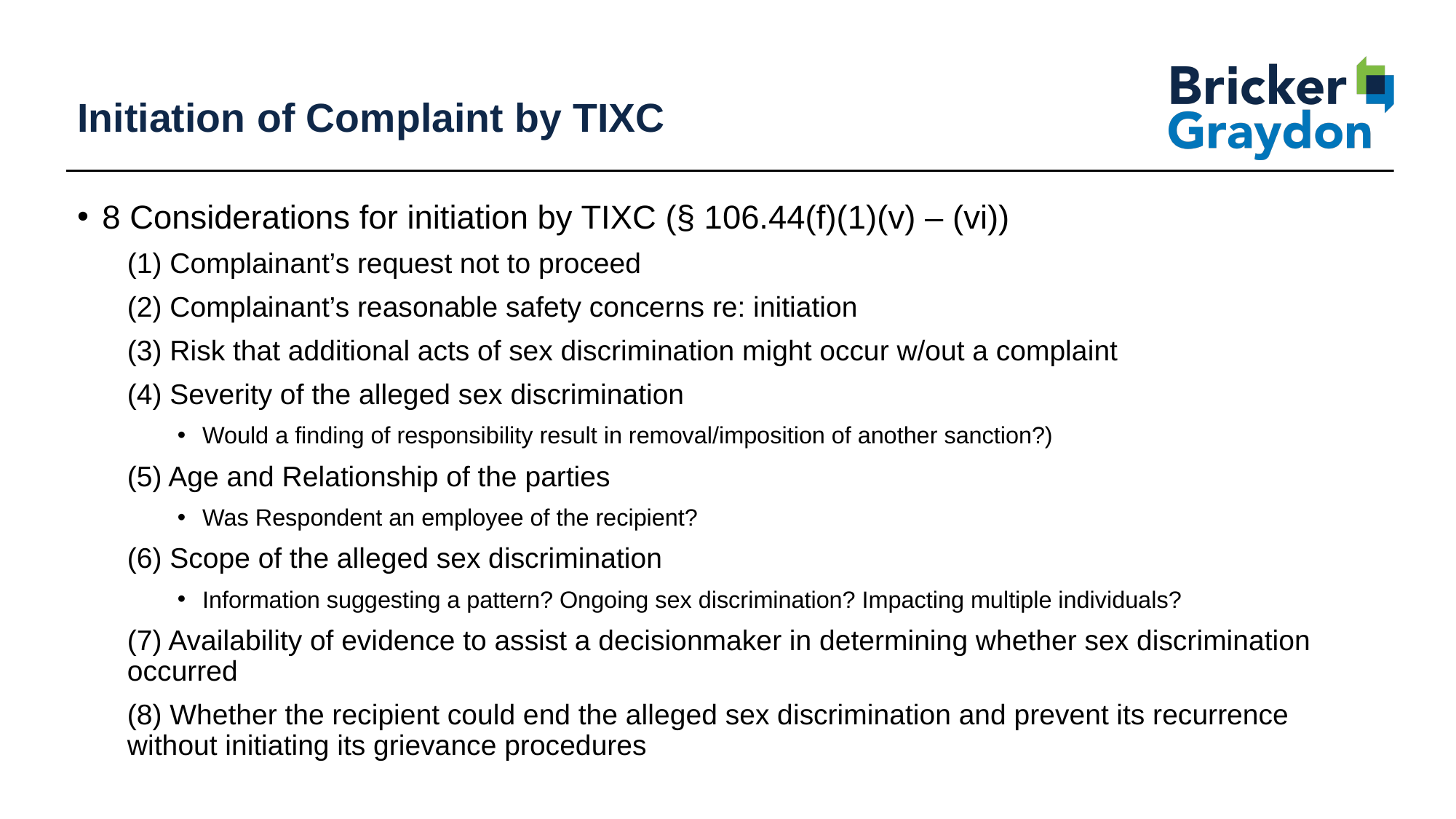

86
# Initiation of Complaint by TIXC
8 Considerations for initiation by TIXC (§ 106.44(f)(1)(v) – (vi))
(1) Complainant’s request not to proceed
(2) Complainant’s reasonable safety concerns re: initiation
(3) Risk that additional acts of sex discrimination might occur w/out a complaint
(4) Severity of the alleged sex discrimination
Would a finding of responsibility result in removal/imposition of another sanction?)
(5) Age and Relationship of the parties
Was Respondent an employee of the recipient?
(6) Scope of the alleged sex discrimination
Information suggesting a pattern? Ongoing sex discrimination? Impacting multiple individuals?
(7) Availability of evidence to assist a decisionmaker in determining whether sex discrimination occurred
(8) Whether the recipient could end the alleged sex discrimination and prevent its recurrence without initiating its grievance procedures